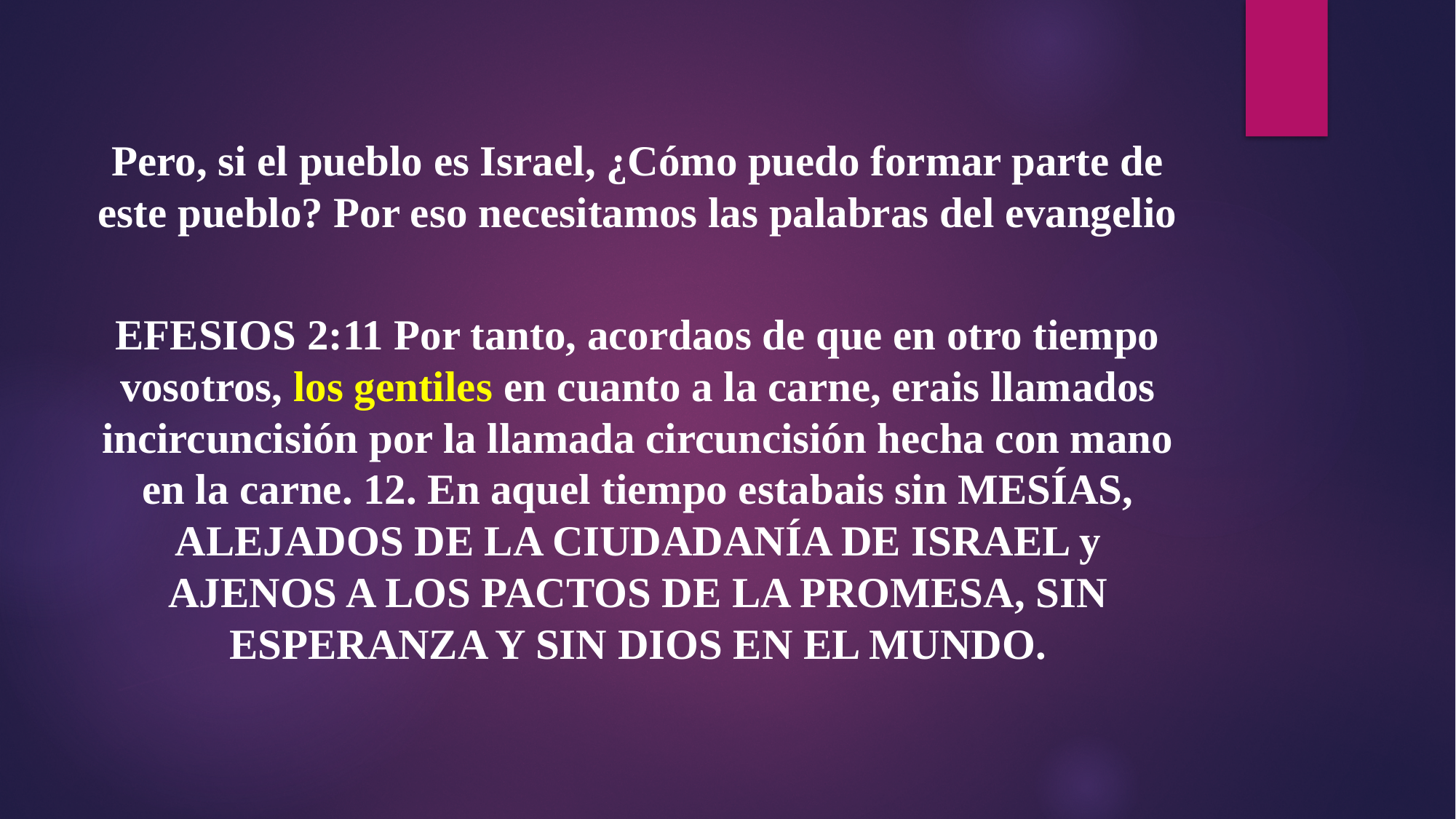

Pero, si el pueblo es Israel, ¿Cómo puedo formar parte de este pueblo? Por eso necesitamos las palabras del evangelio

EFESIOS 2:11 Por tanto, acordaos de que en otro tiempo vosotros, los gentiles en cuanto a la carne, erais llamados incircuncisión por la llamada circuncisión hecha con mano en la carne. 12. En aquel tiempo estabais sin MESÍAS, ALEJADOS DE LA CIUDADANÍA DE ISRAEL y AJENOS A LOS PACTOS DE LA PROMESA, SIN ESPERANZA Y SIN DIOS EN EL MUNDO.